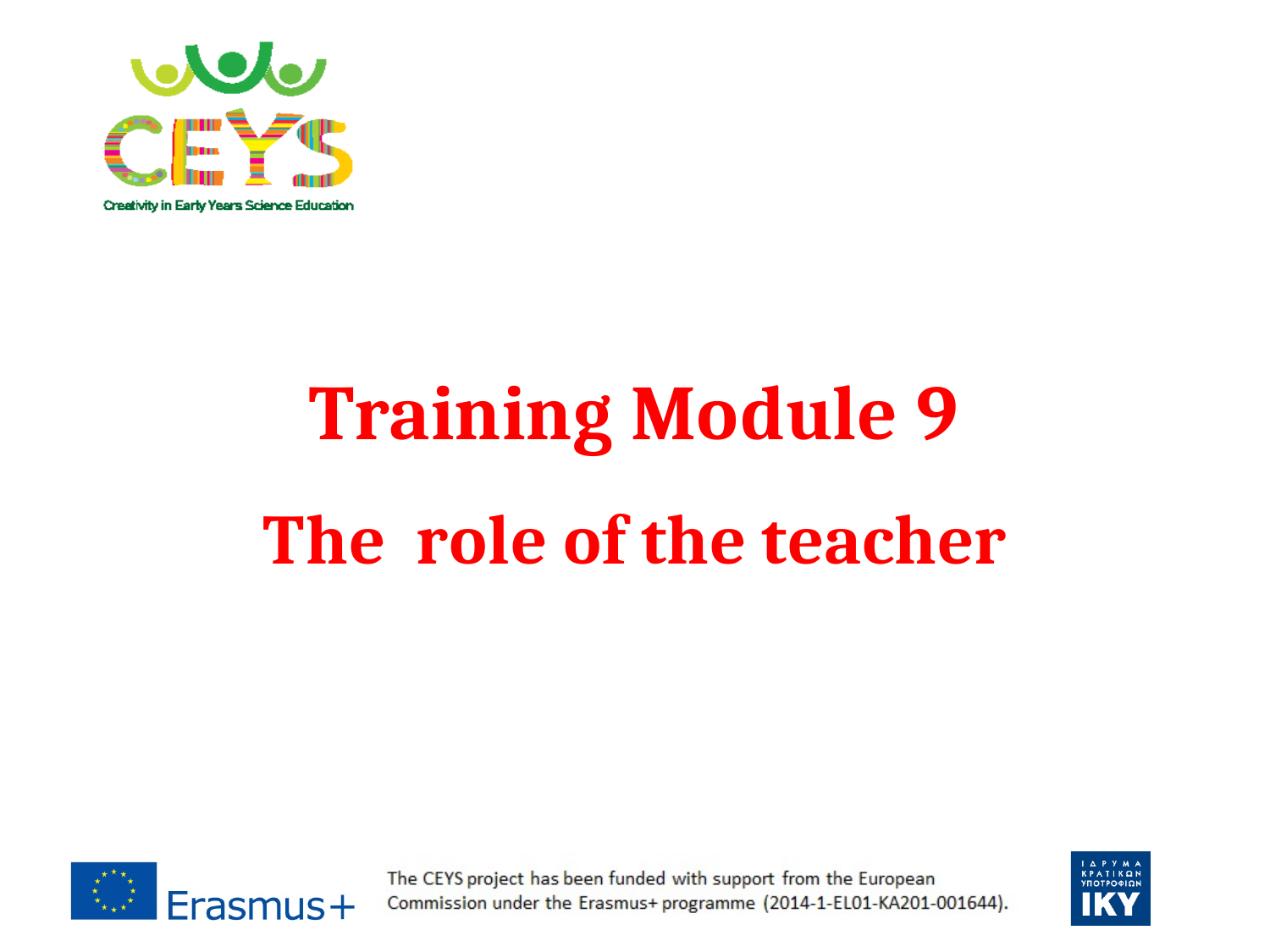

Training Module 9
The  role of the teacher